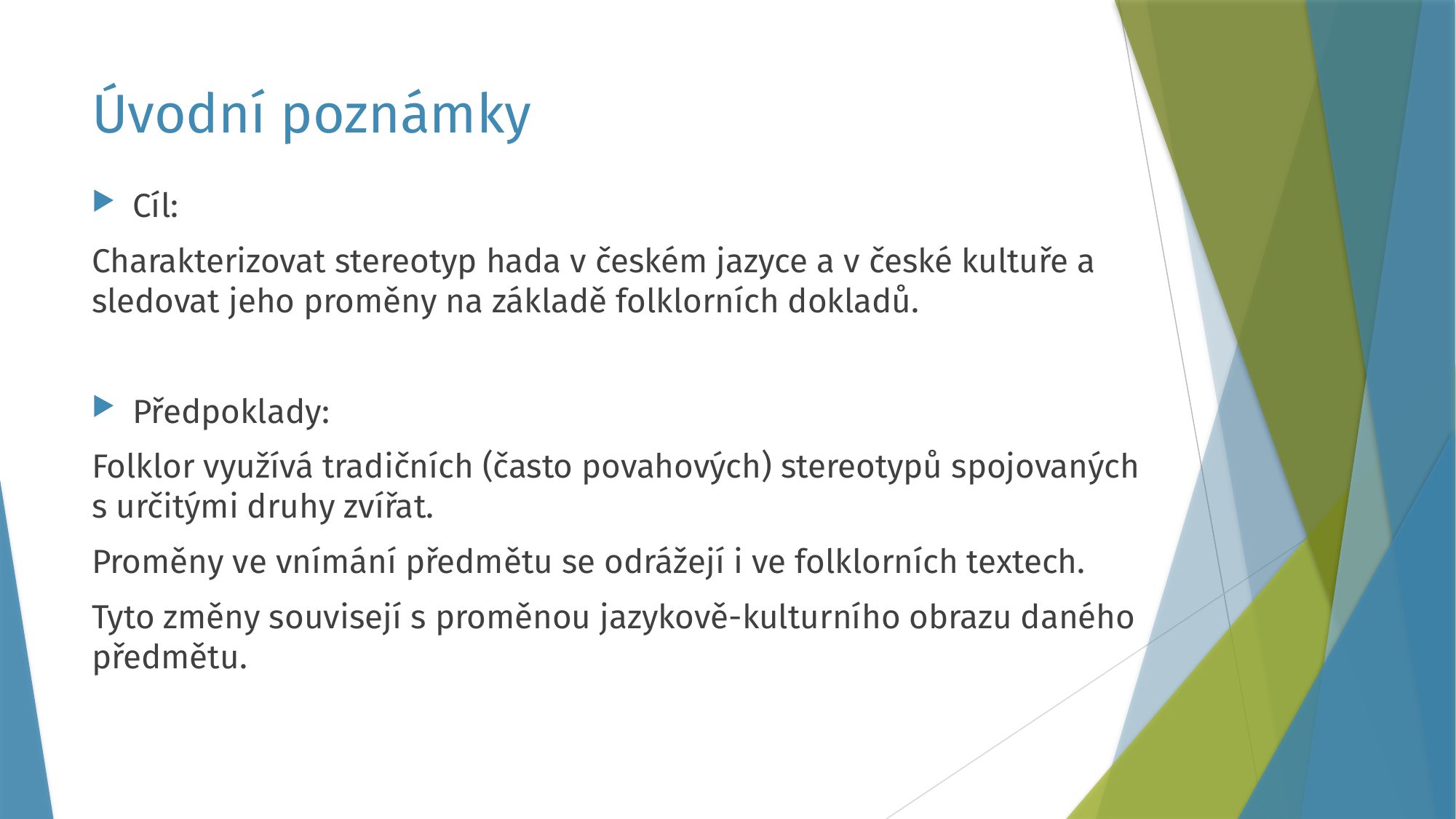

# Úvodní poznámky
Cíl:
Charakterizovat stereotyp hada v českém jazyce a v české kultuře a sledovat jeho proměny na základě folklorních dokladů.

Předpoklady:
Folklor využívá tradičních (často povahových) stereotypů spojovaných s určitými druhy zvířat.
Proměny ve vnímání předmětu se odrážejí i ve folklorních textech.
Tyto změny souvisejí s proměnou jazykově-kulturního obrazu daného předmětu.